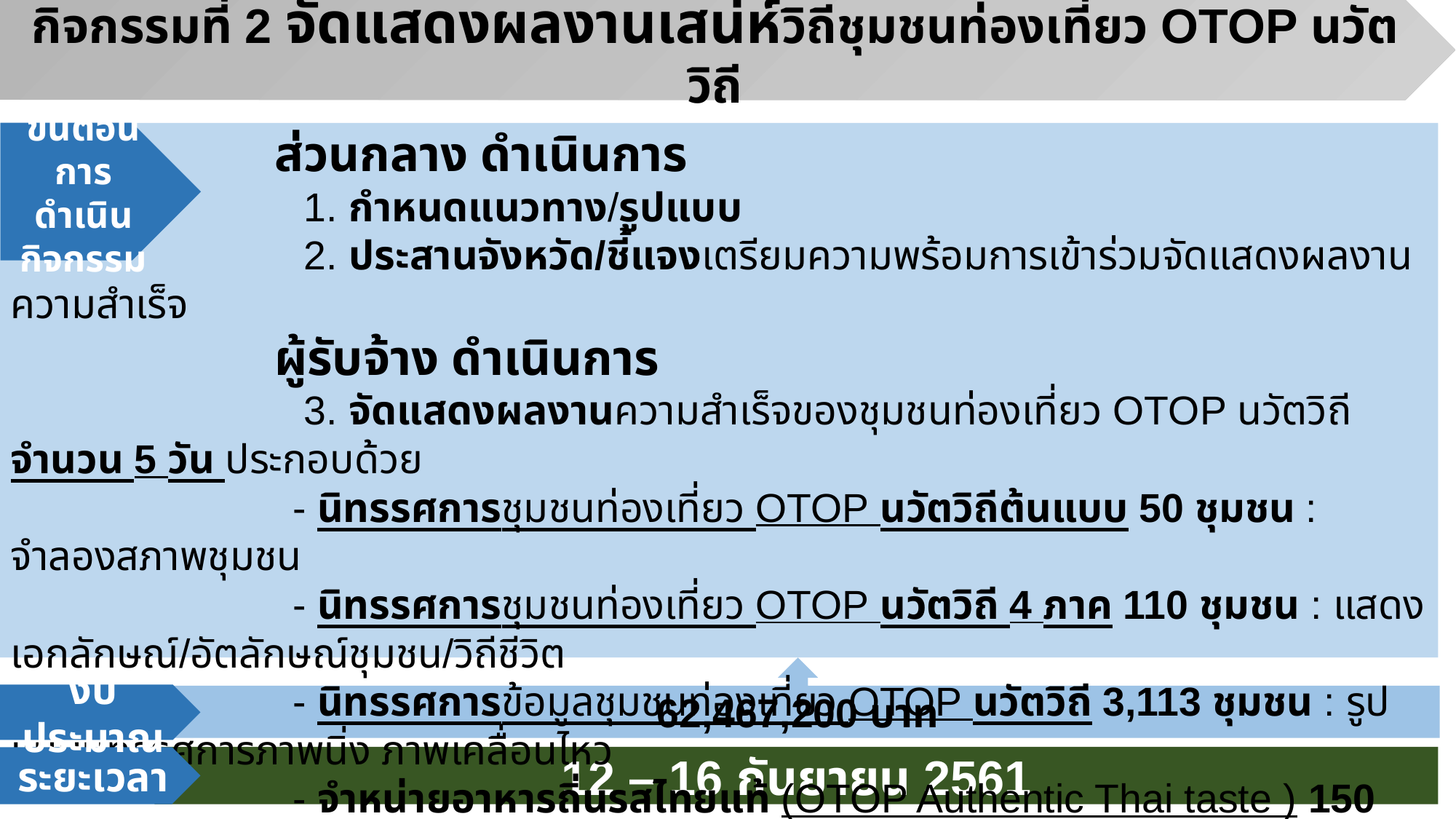

กิจกรรมที่ 2 จัดแสดงผลงานเสน่ห์วิถีชุมชนท่องเที่ยว OTOP นวัตวิถี
ขั้นตอนการดำเนินกิจกรรม
                     ส่วนกลาง ดำเนินการ
                          1. กำหนดแนวทาง/รูปแบบ
                          2. ประสานจังหวัด/ชี้แจงเตรียมความพร้อมการเข้าร่วมจัดแสดงผลงานความสำเร็จ
                     ผู้รับจ้าง ดำเนินการ
                          3. จัดแสดงผลงานความสำเร็จของชุมชนท่องเที่ยว OTOP นวัตวิถี จำนวน 5 วัน ประกอบด้วย
                         - นิทรรศการชุมชนท่องเที่ยว OTOP นวัตวิถีต้นแบบ 50 ชุมชน : จำลองสภาพชุมชน
                         - นิทรรศการชุมชนท่องเที่ยว OTOP นวัตวิถี 4 ภาค 110 ชุมชน : แสดงเอกลักษณ์/อัตลักษณ์ชุมชน/วิถีชีวิต
                         - นิทรรศการข้อมูลชุมชนท่องเที่ยว OTOP นวัตวิถี 3,113 ชุมชน : รูปแบบนิทรรศการภาพนิ่ง ภาพเคลื่อนไหว
                         - จำหน่ายอาหารถิ่นรสไทยแท้ (OTOP Authentic Thai taste ) 150 บูธ :จำหน่ายอาหารพื้นถิ่น หาทานได้ยาก
                         4. ประเมินและสรุปผลการดำเนินกิจกรรม

62,467,200 บาท
งบประมาณ
12 – 16 กันยายน 2561
ระยะเวลา